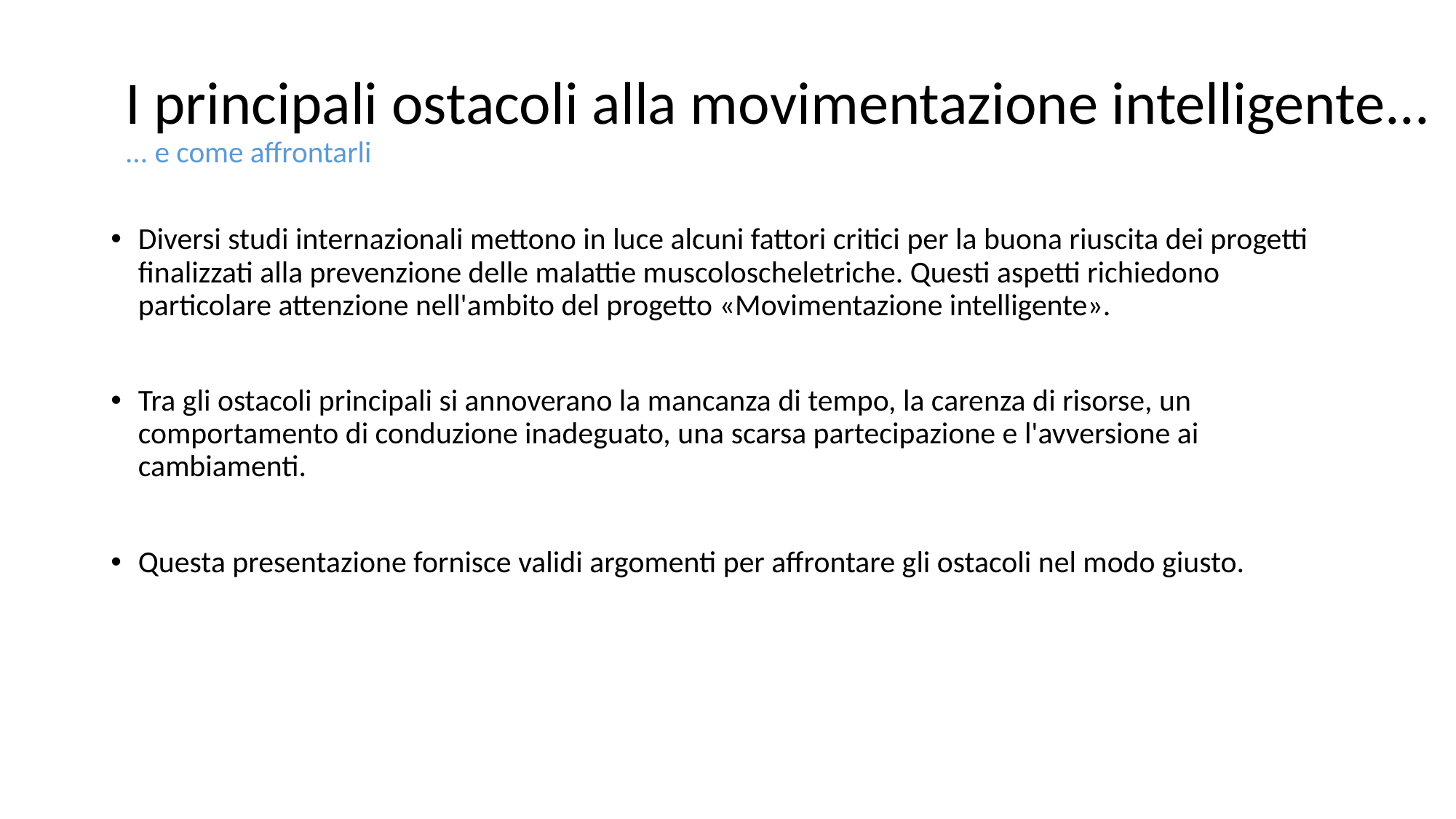

# I principali ostacoli alla movimentazione intelligente... ... e come affrontarli
Diversi studi internazionali mettono in luce alcuni fattori critici per la buona riuscita dei progetti finalizzati alla prevenzione delle malattie muscoloscheletriche. Questi aspetti richiedono particolare attenzione nell'ambito del progetto «Movimentazione intelligente».

Tra gli ostacoli principali si annoverano la mancanza di tempo, la carenza di risorse, un comportamento di conduzione inadeguato, una scarsa partecipazione e l'avversione ai cambiamenti.

Questa presentazione fornisce validi argomenti per affrontare gli ostacoli nel modo giusto.